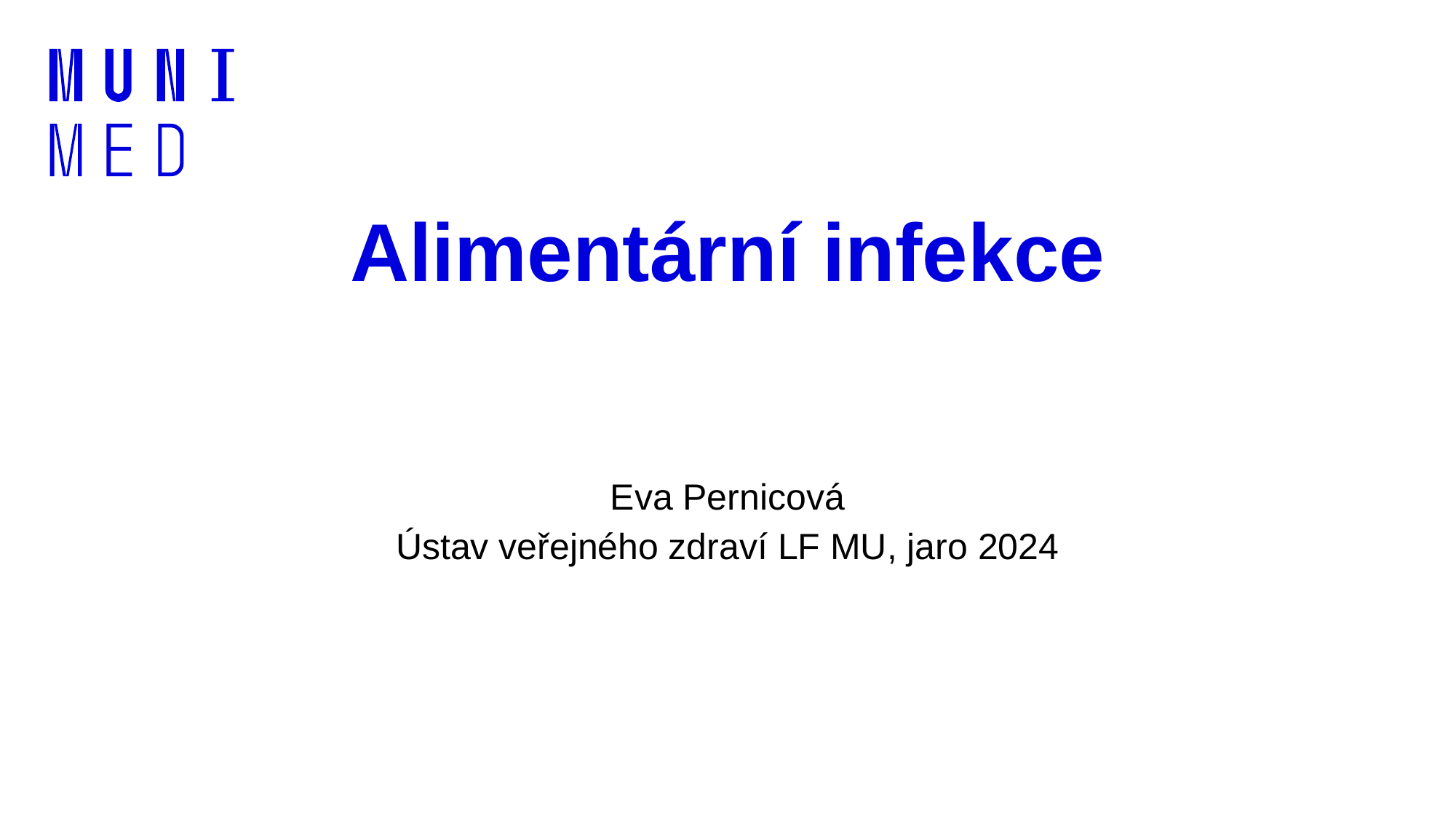

# Alimentární infekce

Eva Pernicová
Ústav veřejného zdraví LF MU, jaro 2024